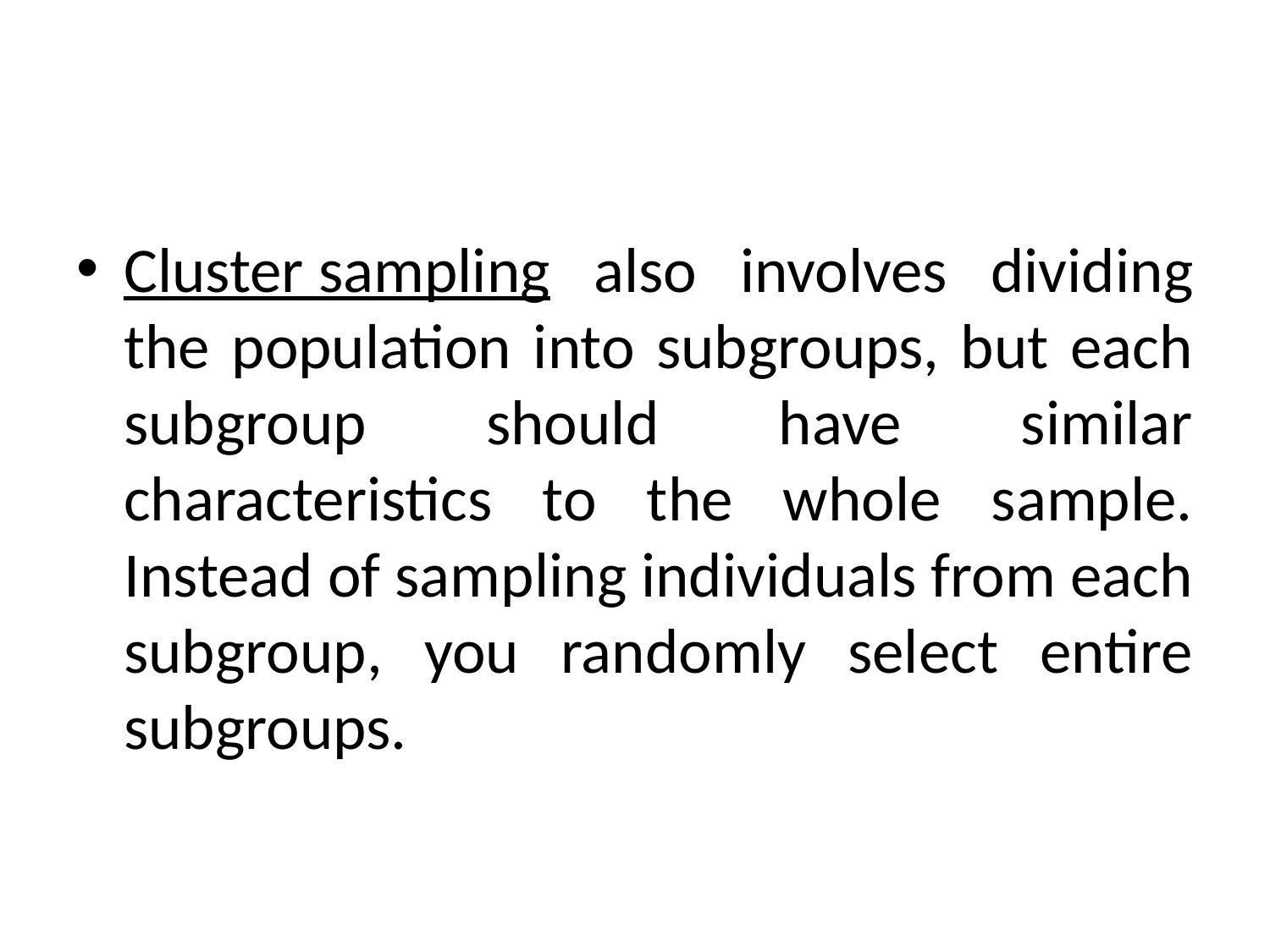

#
Cluster sampling also involves dividing the population into subgroups, but each subgroup should have similar characteristics to the whole sample. Instead of sampling individuals from each subgroup, you randomly select entire subgroups.